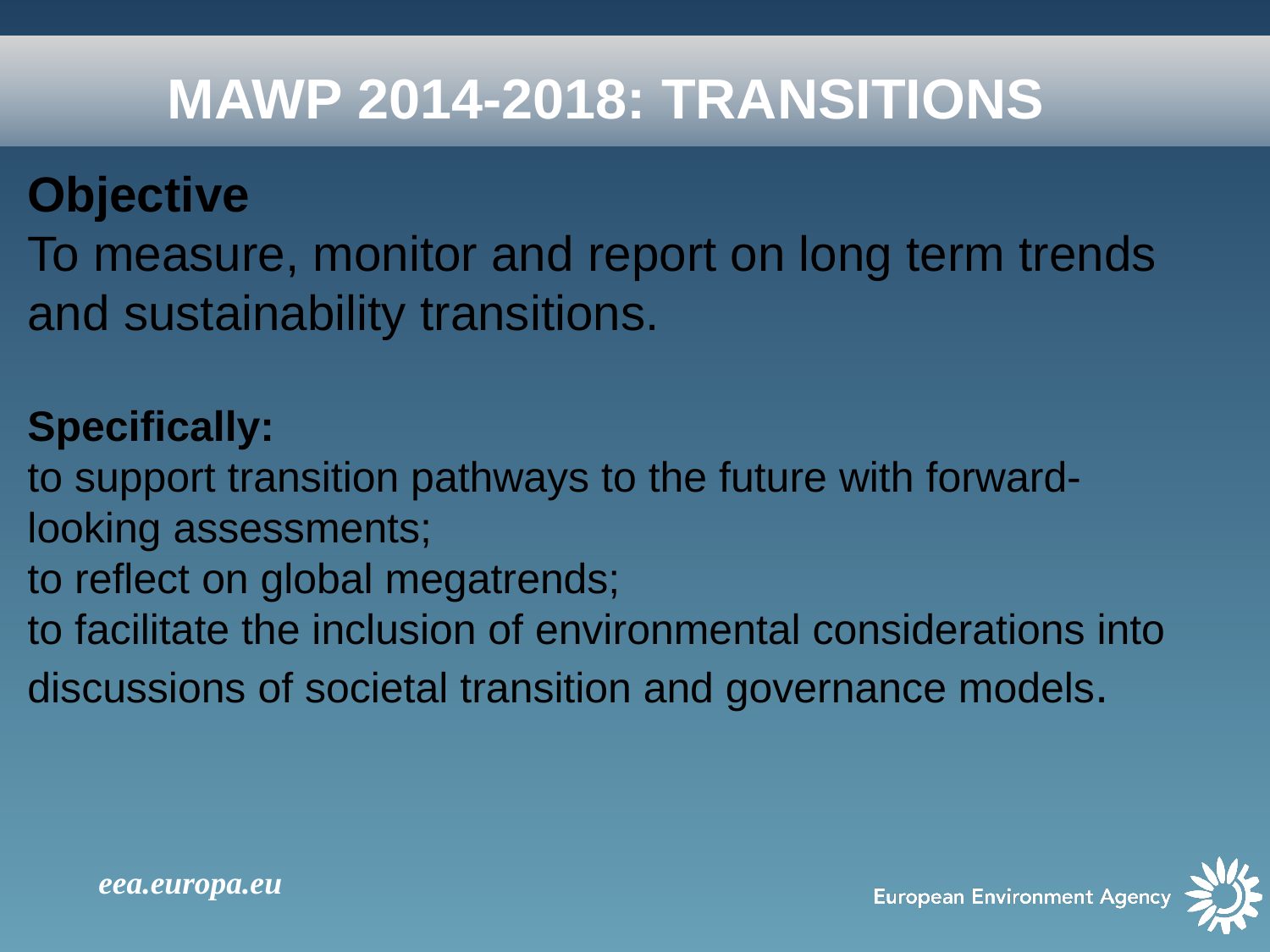

MAWP 2014-2018: TRANSITIONS
Objective
To measure, monitor and report on long term trends and sustainability transitions.

Specifically:
to support transition pathways to the future with forward-looking assessments;
to reflect on global megatrends;
to facilitate the inclusion of environmental considerations into discussions of societal transition and governance models.